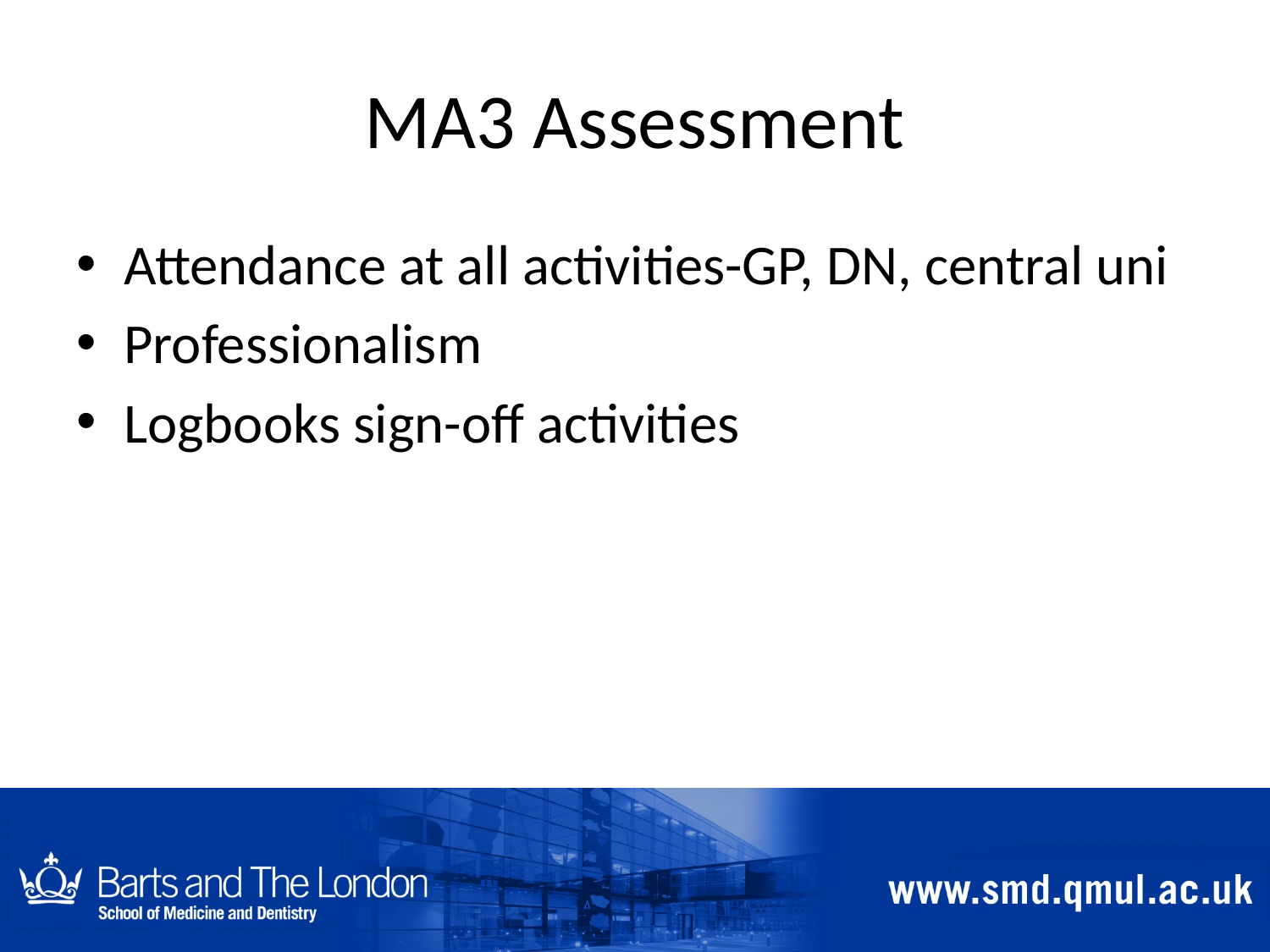

# MA3 Assessment
Attendance at all activities-GP, DN, central uni
Professionalism
Logbooks sign-off activities